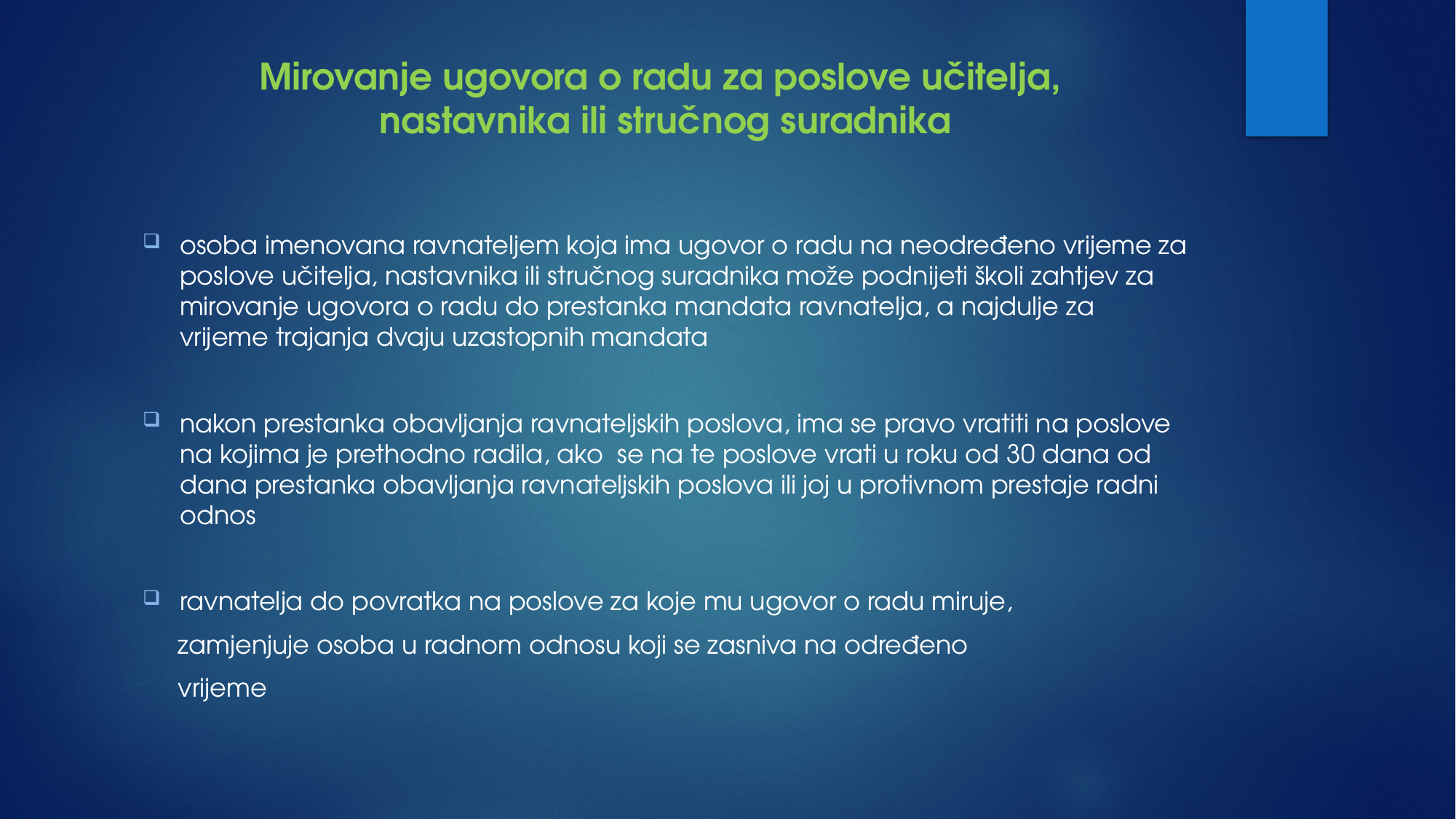

# Mirovanje ugovora o radu za poslove učitelja, nastavnika ili stručnog suradnika

osoba imenovana ravnateljem koja ima ugovor o radu na neodređeno vrijeme za poslove učitelja, nastavnika ili stručnog suradnika može podnijeti školi zahtjev za mirovanje ugovora o radu do prestanka mandata ravnatelja, a najdulje za vrijeme trajanja dvaju uzastopnih mandata

nakon prestanka obavljanja ravnateljskih poslova, ima se pravo vratiti na poslove na kojima je prethodno radila, ako  se na te poslove vrati u roku od 30 dana od dana prestanka obavljanja ravnateljskih poslova ili joj u protivnom prestaje radni odnos

ravnatelja do povratka na poslove za koje mu ugovor o radu miruje,
     zamjenjuje osoba u radnom odnosu koji se zasniva na određeno
     vrijeme